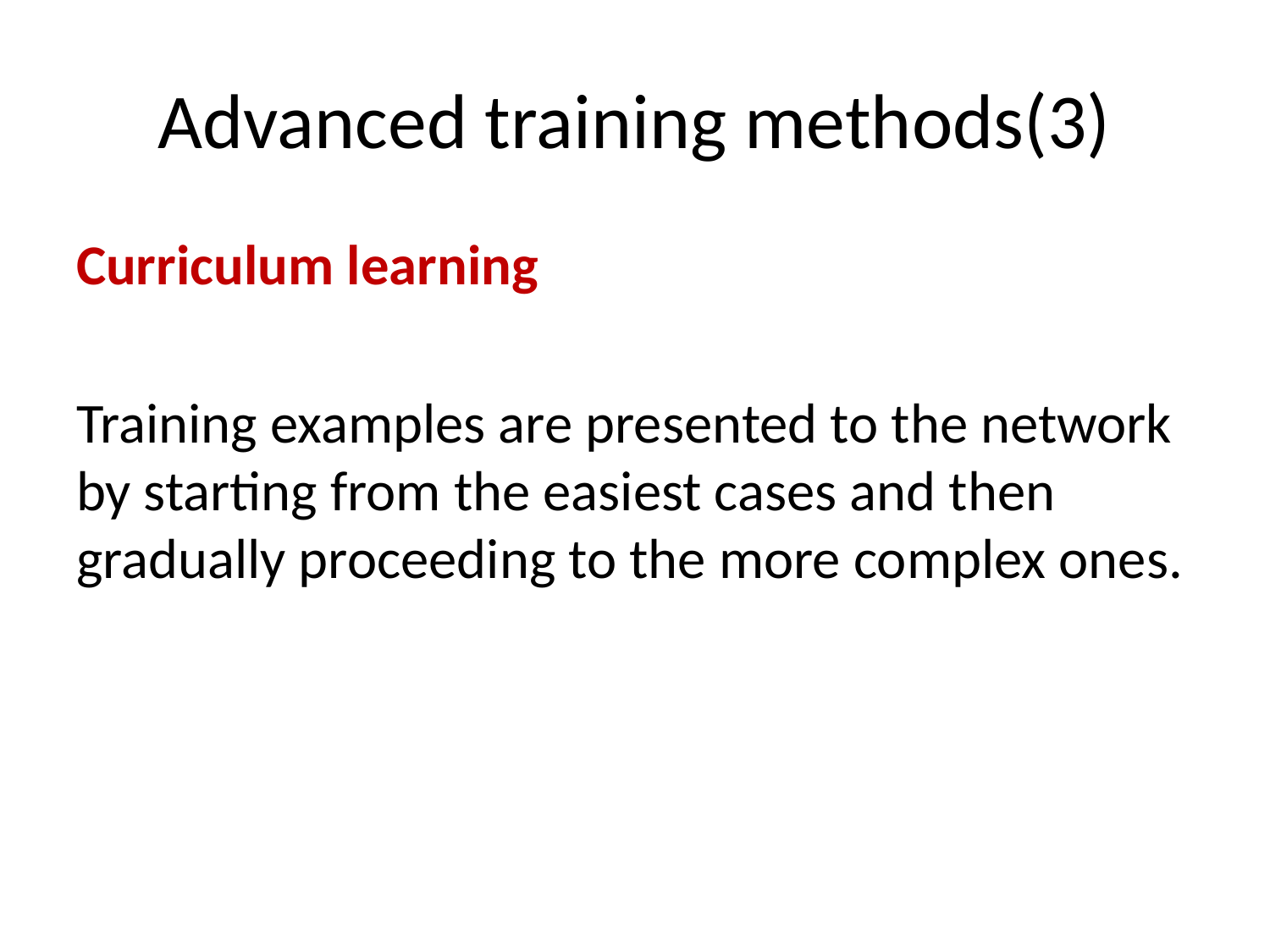

# Advanced training methods(3)
Curriculum learning

Training examples are presented to the network by starting from the easiest cases and then gradually proceeding to the more complex ones.